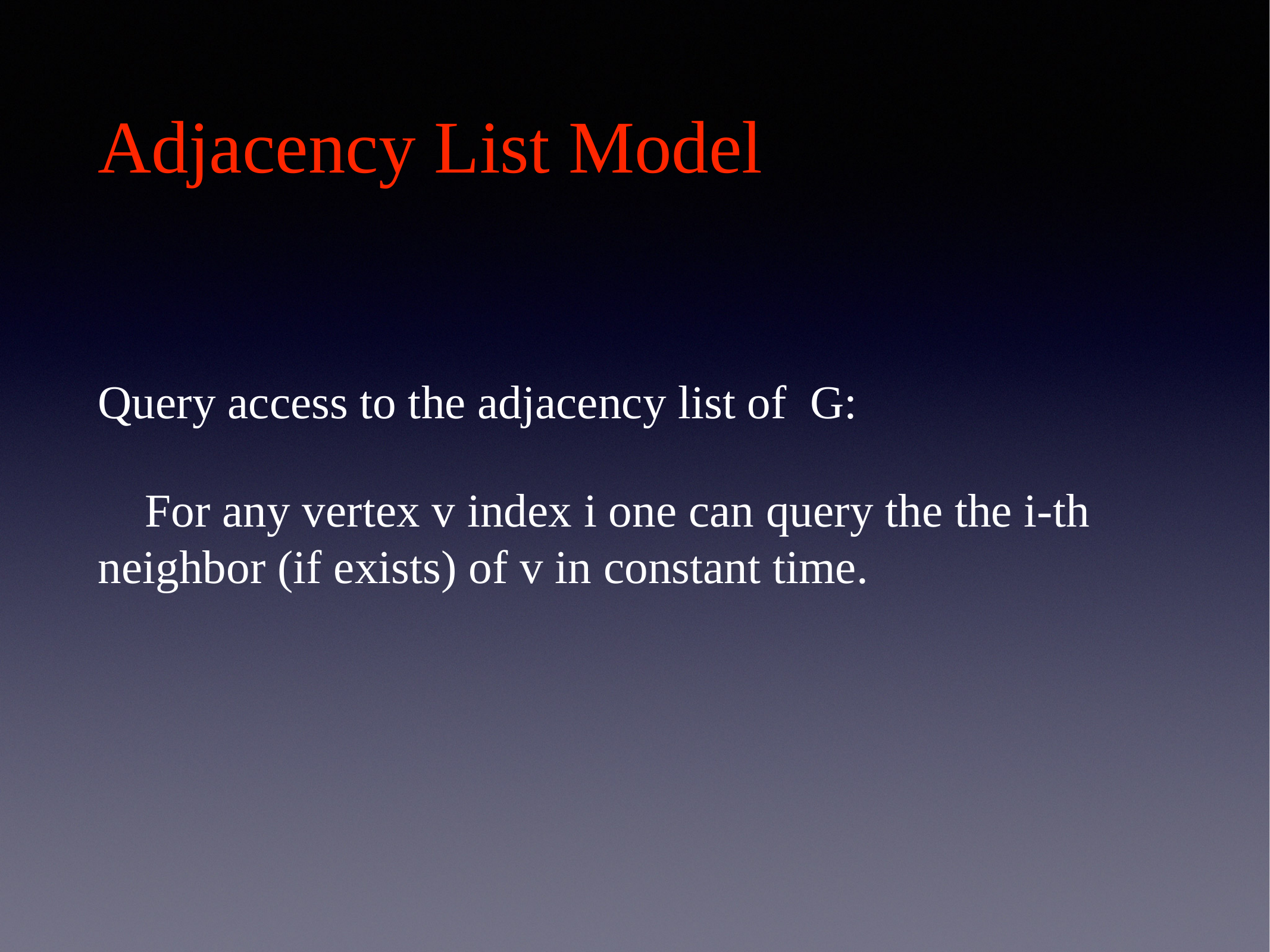

# Adjacency List Model
Query access to the adjacency list of  G:
    For any vertex v index i one can query the the i-th neighbor (if exists) of v in constant time.